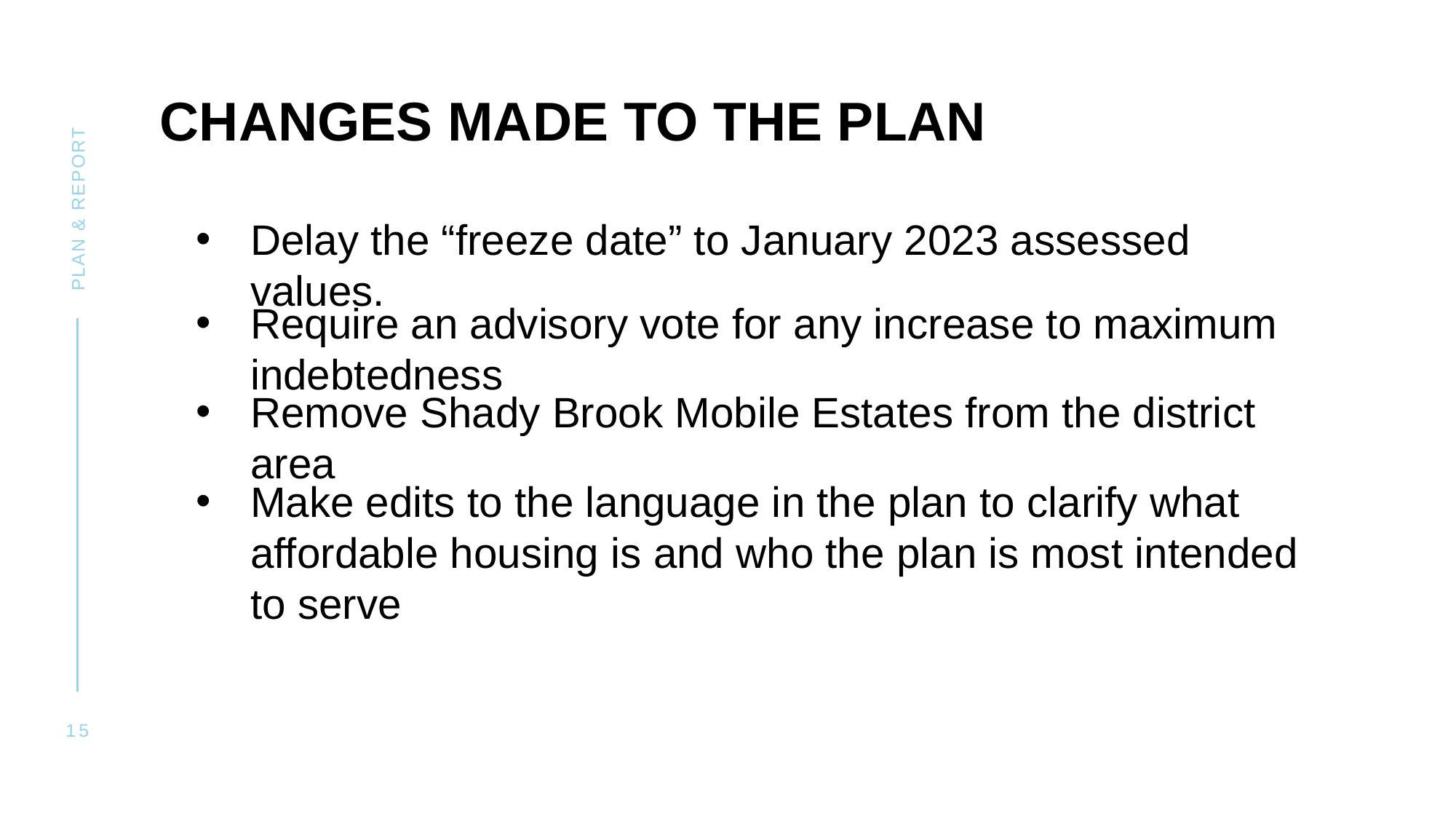

# CHANGES MADE TO THE PLAN
PLAN & REPORT
Delay the “freeze date” to January 2023 assessed values.
Require an advisory vote for any increase to maximum indebtedness
Remove Shady Brook Mobile Estates from the district area
Make edits to the language in the plan to clarify what affordable housing is and who the plan is most intended to serve

15